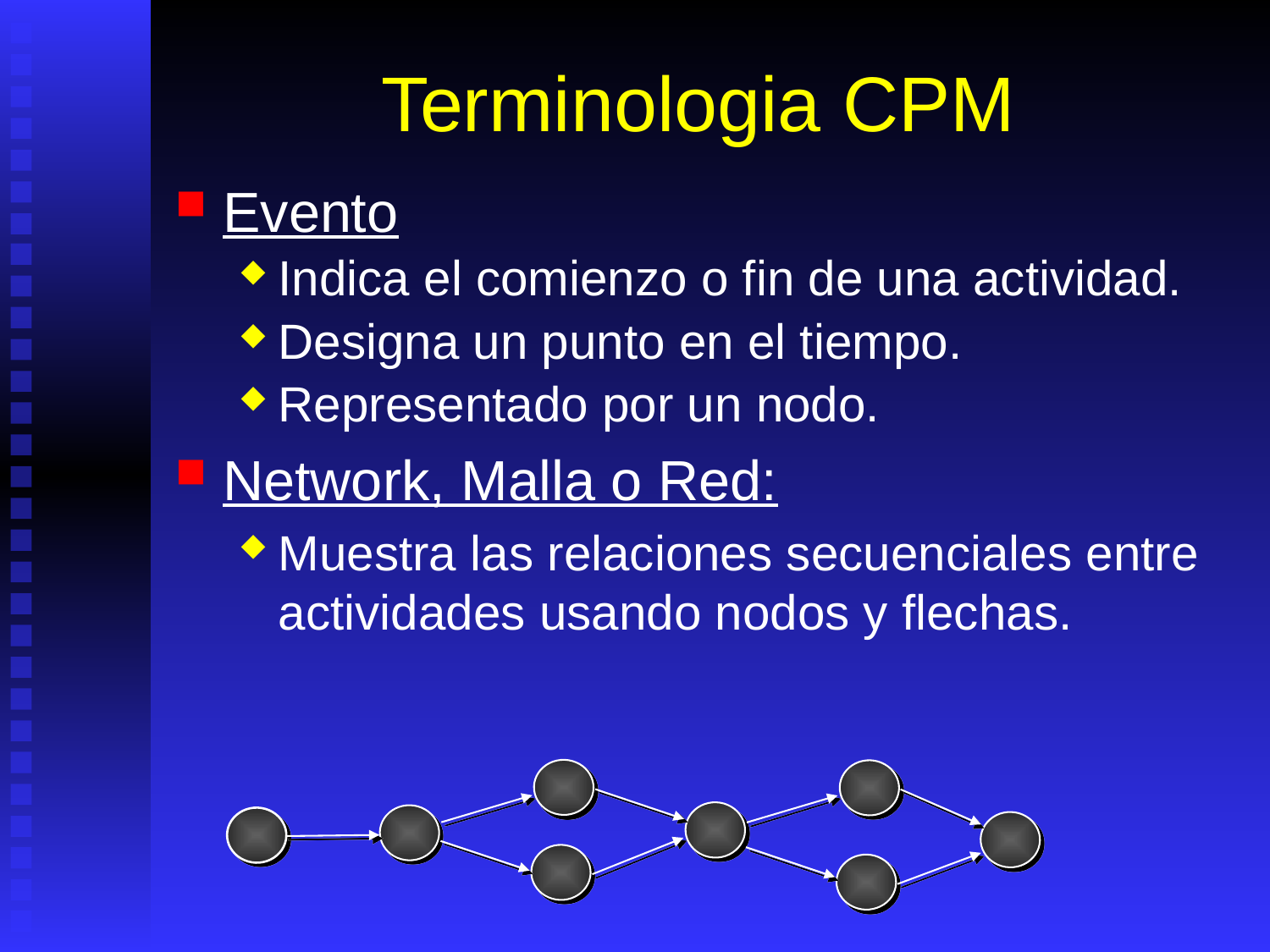

# Terminologia CPM
Evento
Indica el comienzo o fin de una actividad.
Designa un punto en el tiempo.
Representado por un nodo.
Network, Malla o Red:
Muestra las relaciones secuenciales entre actividades usando nodos y flechas.